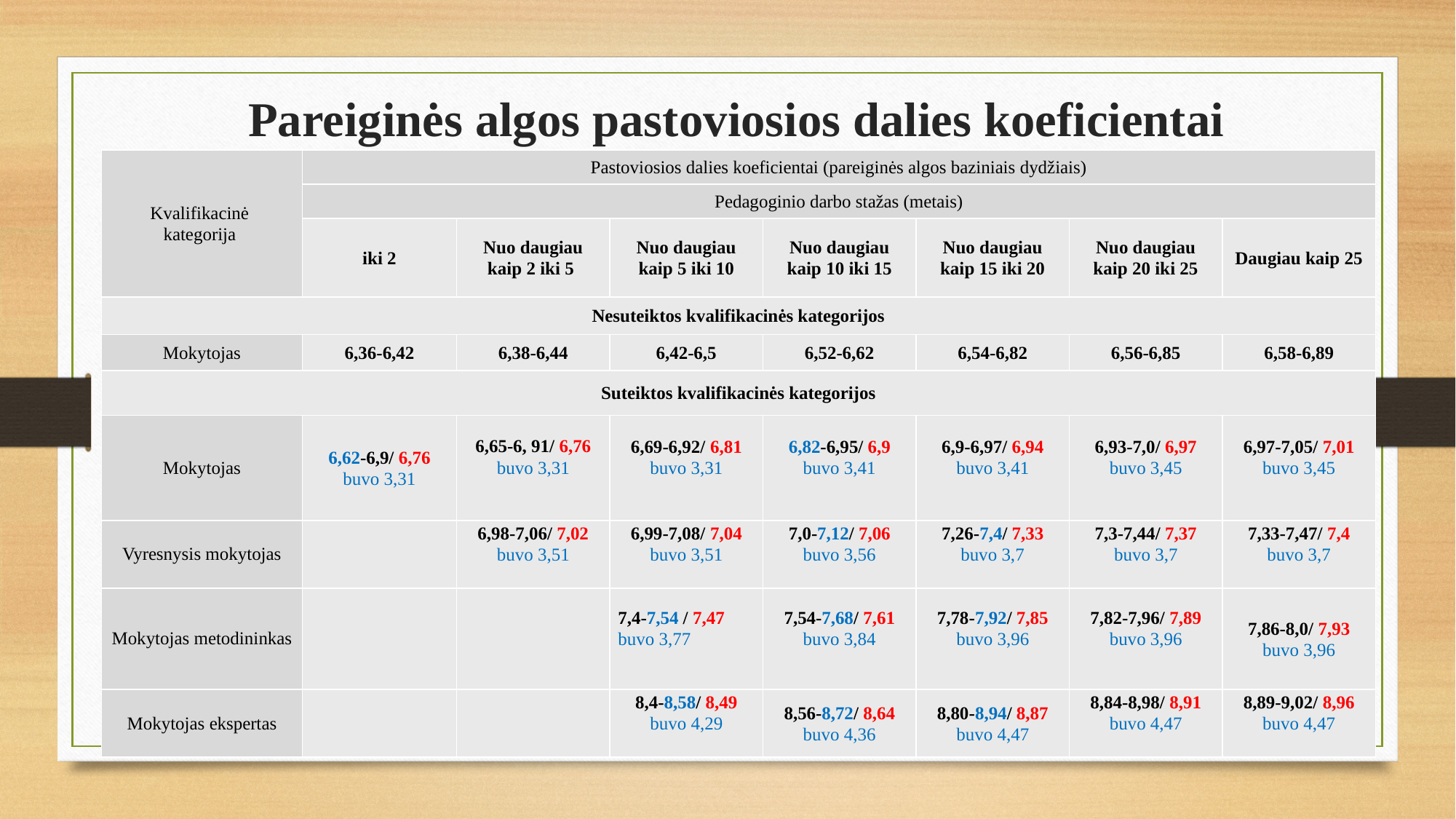

# Pareiginės algos pastoviosios dalies koeficientai
| Kvalifikacinė kategorija | Pastoviosios dalies koeficientai (pareiginės algos baziniais dydžiais) |  |  |  |  |  |  |
| --- | --- | --- | --- | --- | --- | --- | --- |
|  | Pedagoginio darbo stažas (metais) |  |  |  |  |  |  |
|  | iki 2 | Nuo daugiau kaip 2 iki 5 | Nuo daugiau kaip 5 iki 10 | Nuo daugiau kaip 10 iki 15 | Nuo daugiau kaip 15 iki 20 | Nuo daugiau kaip 20 iki 25 | Daugiau kaip 25 |
| Nesuteiktos kvalifikacinės kategorijos |  |  |  |  |  |  |  |
| Mokytojas | 6,36-6,42 | 6,38-6,44 | 6,42-6,5 | 6,52-6,62 | 6,54-6,82 | 6,56-6,85 | 6,58-6,89 |
| Suteiktos kvalifikacinės kategorijos |  |  |  |  |  |  |  |
| Mokytojas | 6,62-6,9/ 6,76 buvo 3,31 | 6,65-6, 91/ 6,76 buvo 3,31 | 6,69-6,92/ 6,81 buvo 3,31 | 6,82-6,95/ 6,9 buvo 3,41 | 6,9-6,97/ 6,94 buvo 3,41 | 6,93-7,0/ 6,97 buvo 3,45 | 6,97-7,05/ 7,01 buvo 3,45 |
| Vyresnysis mokytojas |  | 6,98-7,06/ 7,02 buvo 3,51 | 6,99-7,08/ 7,04 buvo 3,51 | 7,0-7,12/ 7,06 buvo 3,56 | 7,26-7,4/ 7,33 buvo 3,7 | 7,3-7,44/ 7,37 buvo 3,7 | 7,33-7,47/ 7,4 buvo 3,7 |
| Mokytojas metodininkas |  |  | 7,4-7,54 / 7,47 buvo 3,77 | 7,54-7,68/ 7,61 buvo 3,84 | 7,78-7,92/ 7,85 buvo 3,96 | 7,82-7,96/ 7,89 buvo 3,96 | 7,86-8,0/ 7,93 buvo 3,96 |
| Mokytojas ekspertas |  |  | 8,4-8,58/ 8,49 buvo 4,29 | 8,56-8,72/ 8,64 buvo 4,36 | 8,80-8,94/ 8,87 buvo 4,47 | 8,84-8,98/ 8,91 buvo 4,47 | 8,89-9,02/ 8,96 buvo 4,47 |